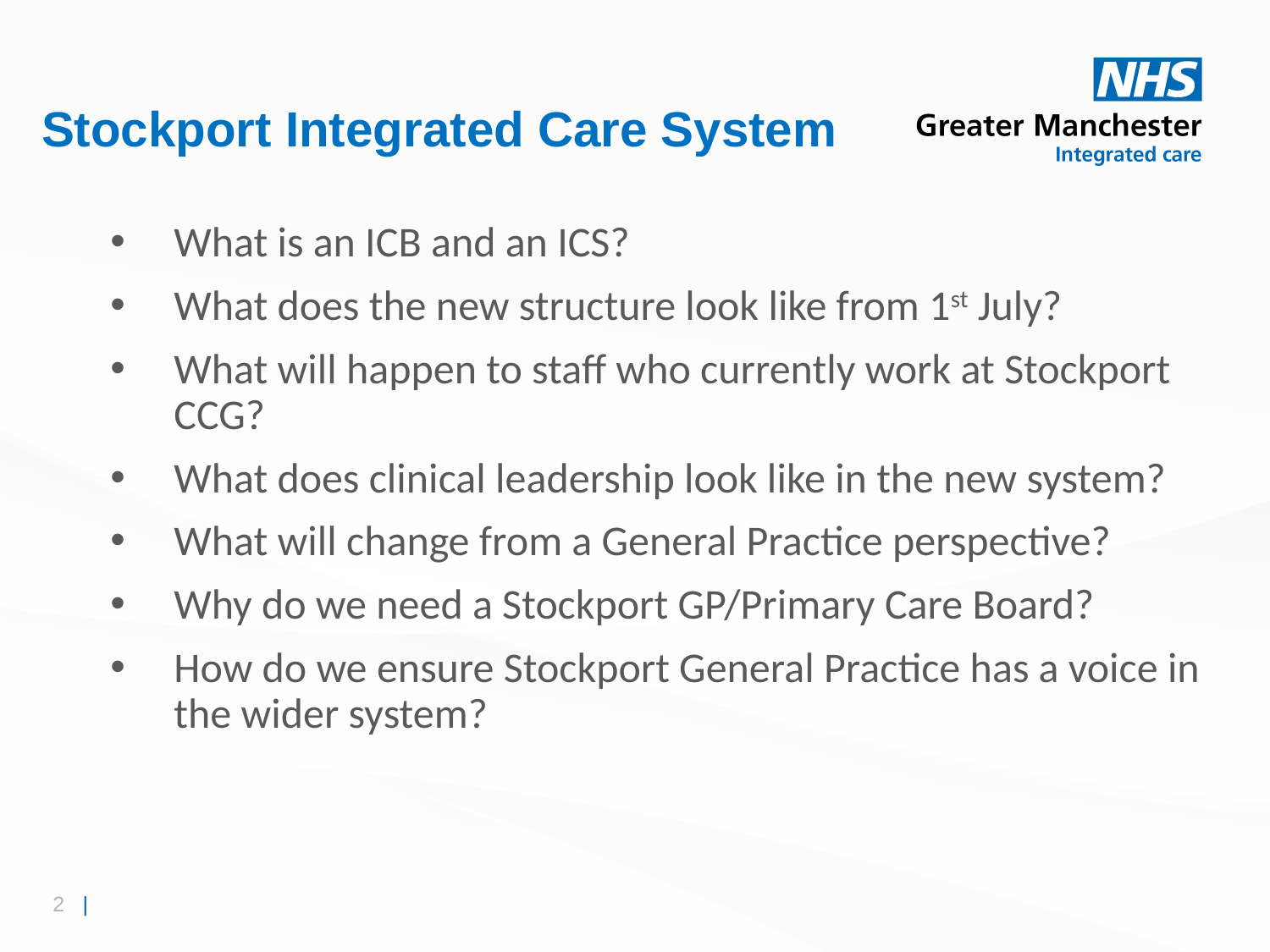

# Stockport Integrated Care System
What is an ICB and an ICS?
What does the new structure look like from 1st July?
What will happen to staff who currently work at Stockport CCG?
What does clinical leadership look like in the new system?
What will change from a General Practice perspective?
Why do we need a Stockport GP/Primary Care Board?
How do we ensure Stockport General Practice has a voice in the wider system?